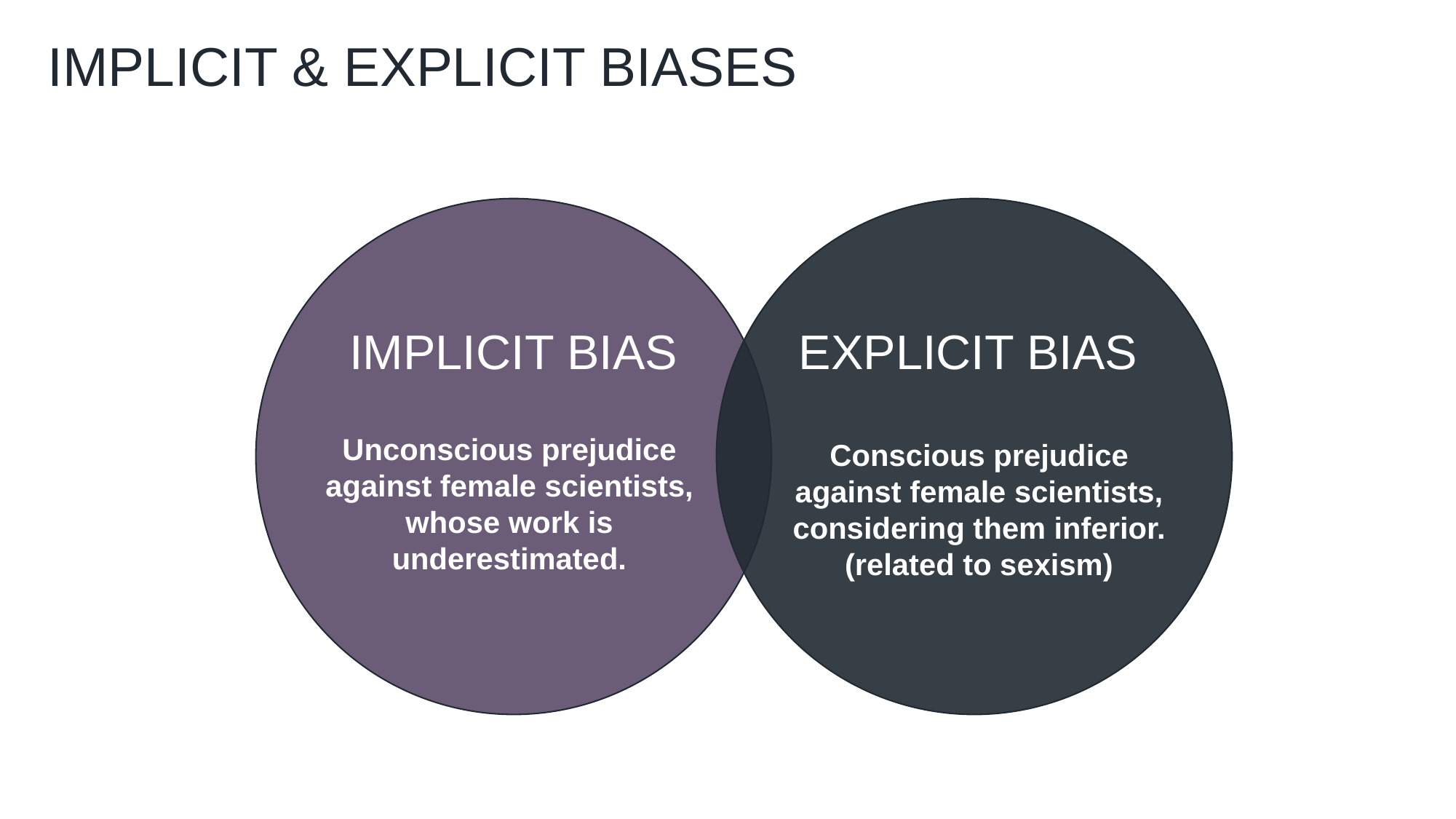

IMPLICIT & EXPLICIT BIASES

IMPLICIT BIAS
EXPLICIT BIAS
Unconscious prejudice against female scientists, whose work is underestimated.
Conscious prejudice
against female scientists, considering them inferior.
(related to sexism)